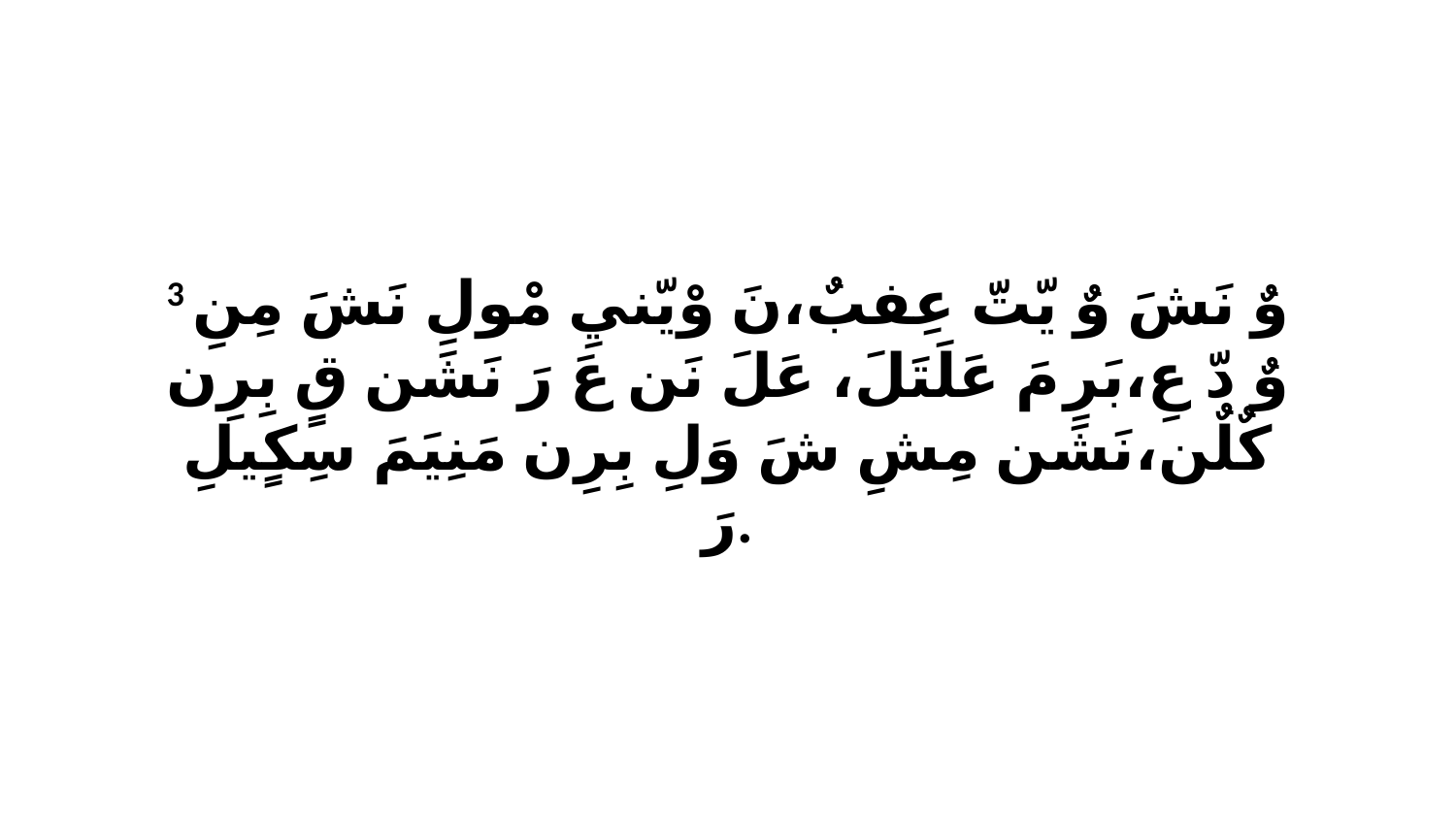

3 وٌ نَشَ وٌ يّتّ عِفبٌ،نَ وْيّنيِ مْولِ نَشَ مِنِ وٌ دّ عِ،بَرِ مَ عَلَتَلَ، عَلَ نَن عَ رَ نَشَن قٍ بِرِن كٌلٌن،نَشَن مِشِ شَ وَلِ بِرِن مَنِيَمَ سِكٍيلِ رَ.